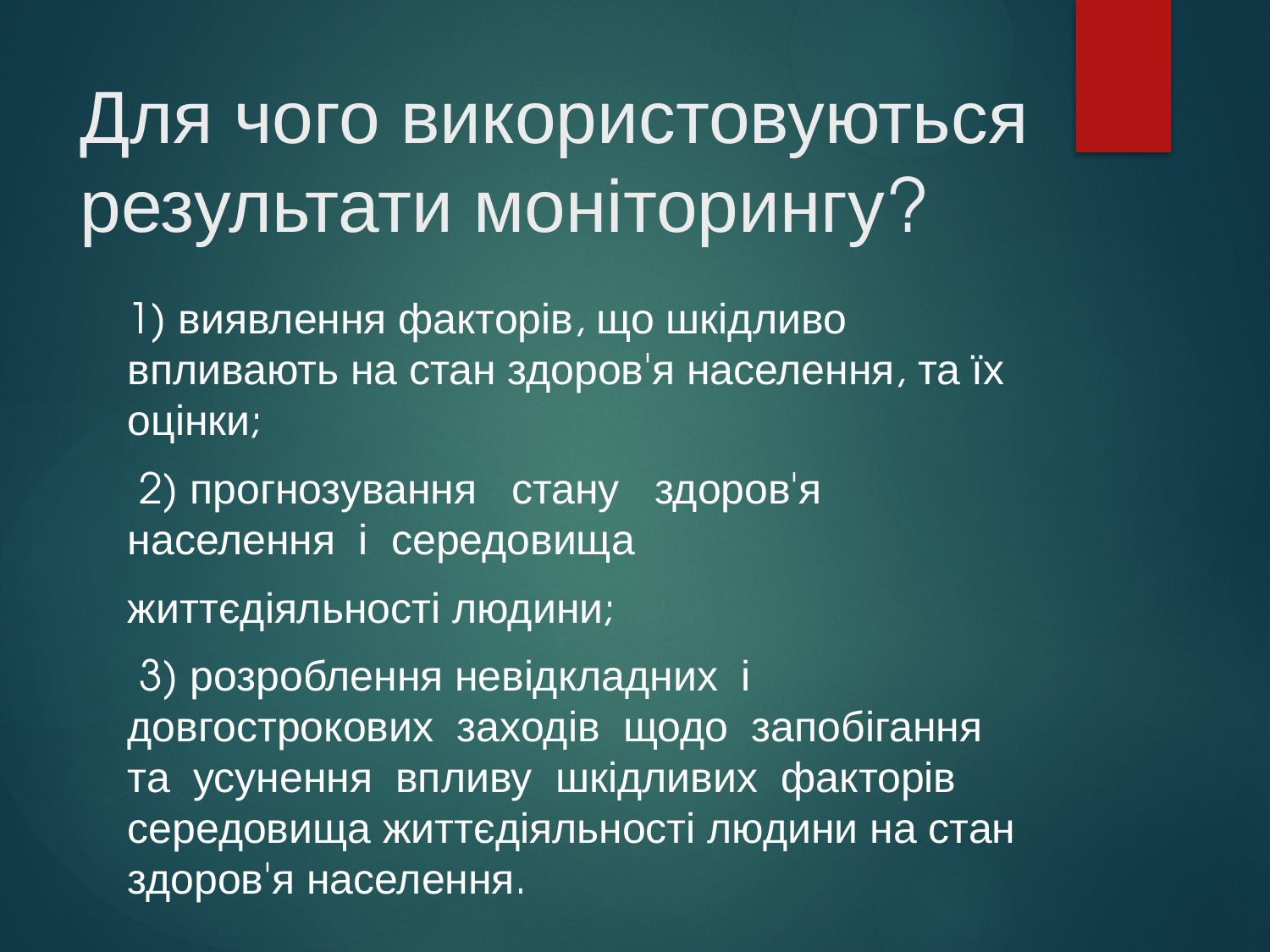

# Для чого використовуються результати моніторингу?
1) виявлення факторів, що шкідливо впливають на стан здоров'я населення, та їх оцінки;
 2) прогнозування   стану   здоров'я  населення  і  середовища
життєдіяльності людини;
 3) розроблення невідкладних  і  довгострокових  заходів  щодо  запобігання  та  усунення  впливу  шкідливих  факторів  середовища життєдіяльності людини на стан здоров'я населення.